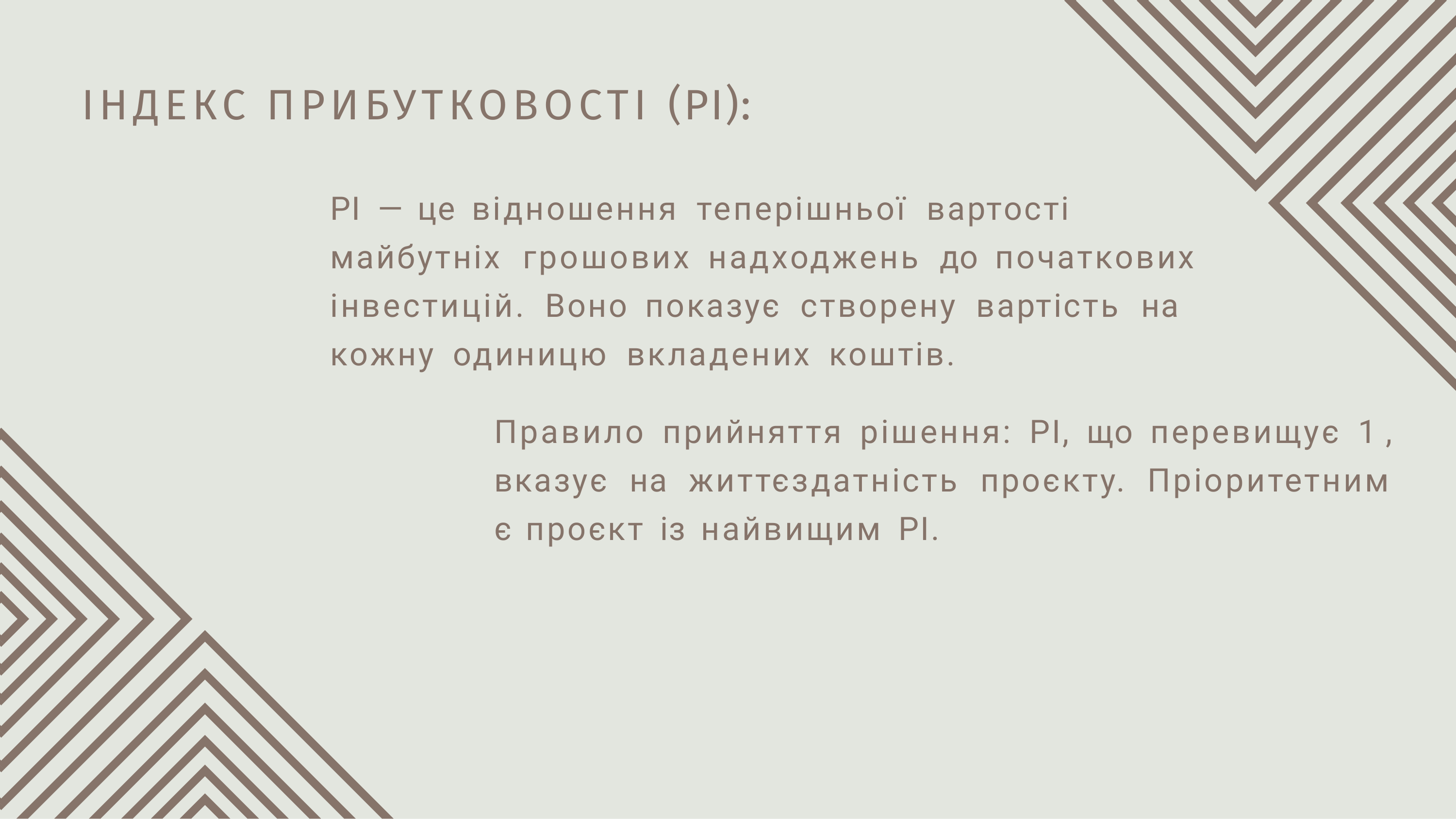

# ІНДЕКС ПРИБУТКОВОСТІ (PI):
PI	—	це	відношення	теперішньої	вартості
майбутніх	грошових	надходжень	до	початкових інвестицій.	Воно	показує	створену	вартість	на кожну	одиницю	вкладених	коштів.
Правило прийняття рішення: PI, що перевищує 1 , вказує на життєздатність проєкту. Пріоритетним є проєкт із найвищим PI.